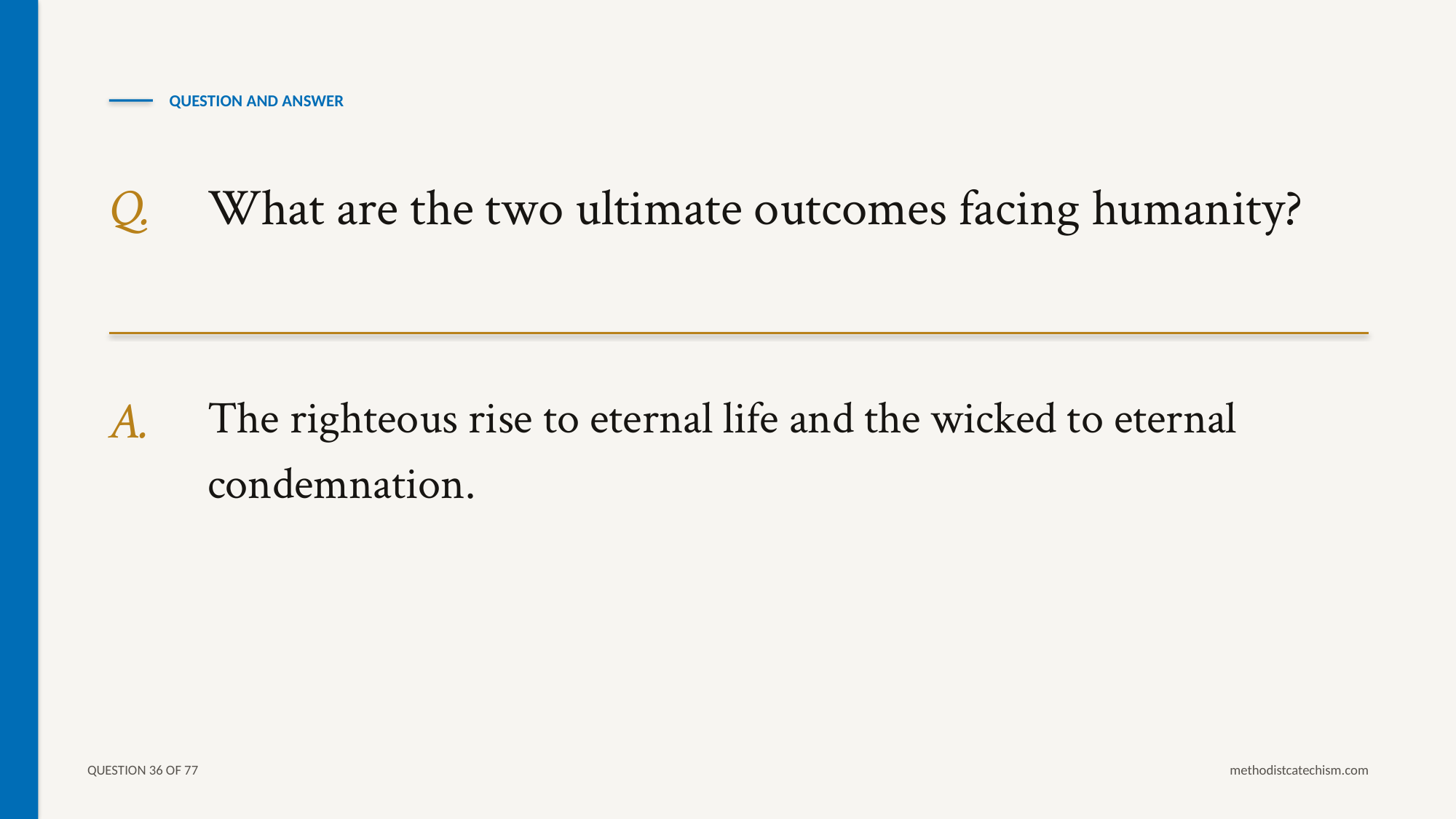

QUESTION AND ANSWER

Q.
What are the two ultimate outcomes facing humanity?
A.
The righteous rise to eternal life and the wicked to eternal condemnation.
QUESTION 36 OF 77
methodistcatechism.com